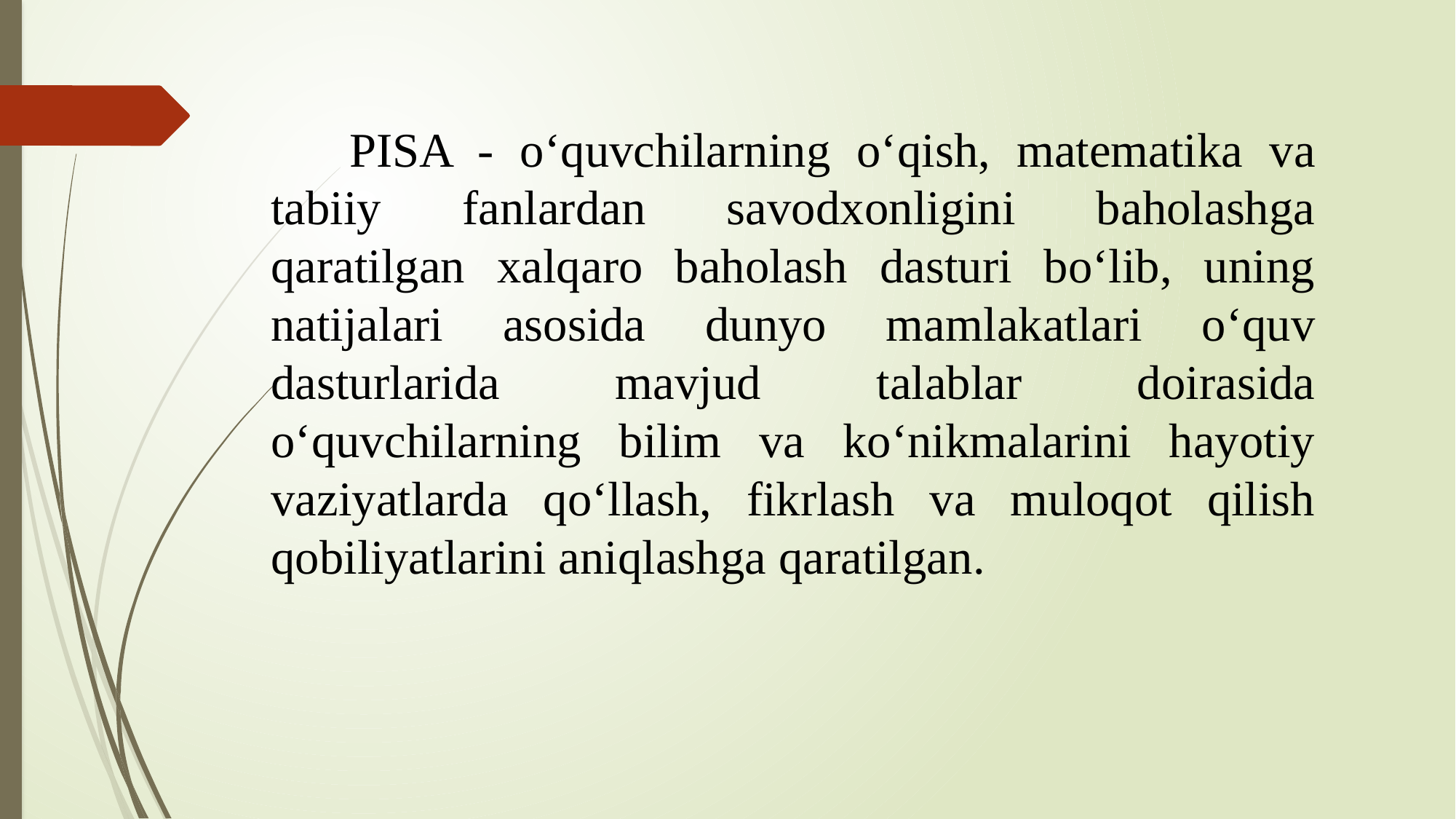

PISA - o‘quvchilarning o‘qish, matematika va tabiiy fanlardan savodxonligini baholashga qaratilgan xalqaro baholash dasturi bo‘lib, uning natijalari asosida dunyo mamlakatlari o‘quv dasturlarida mavjud talablar doirasida o‘quvchilarning bilim va ko‘nikmalarini hayotiy vaziyatlarda qo‘llash, fikrlash va muloqot qilish qobiliyat­larini aniqlashga qaratilgan.